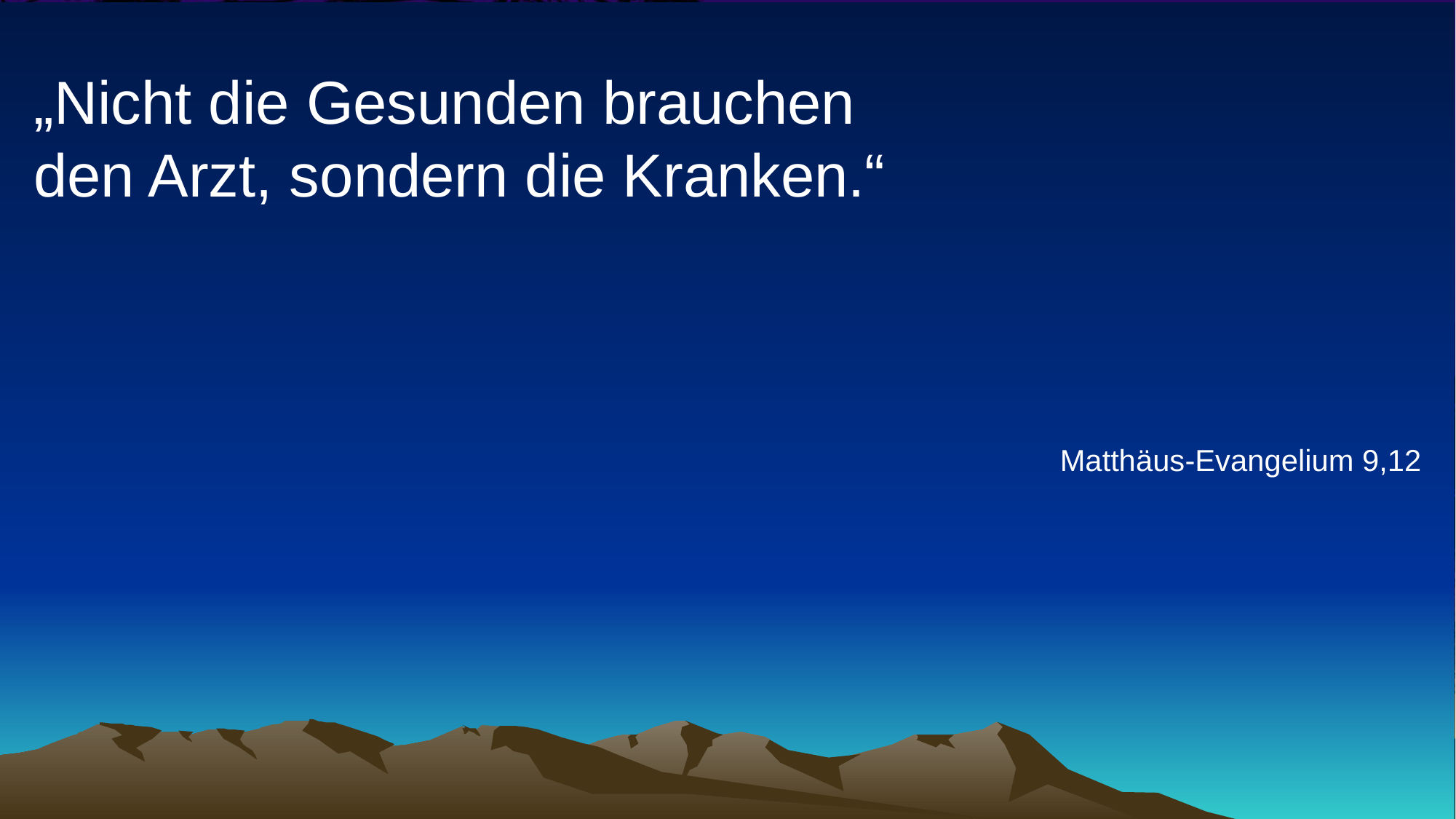

# „Nicht die Gesunden brauchen den Arzt, sondern die Kranken.“
Matthäus-Evangelium 9,12